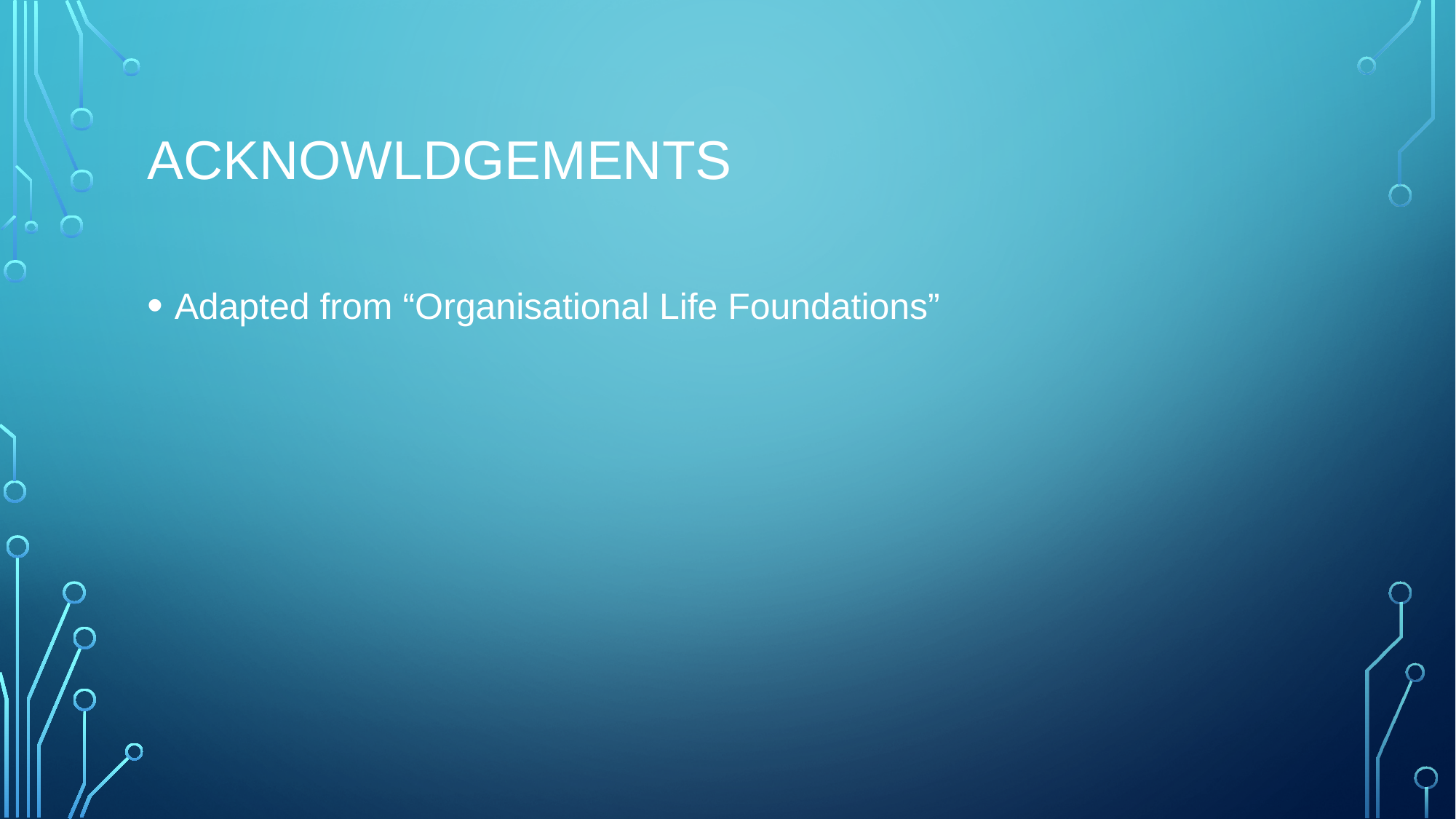

# acknowldgements
Adapted from “Organisational Life Foundations”